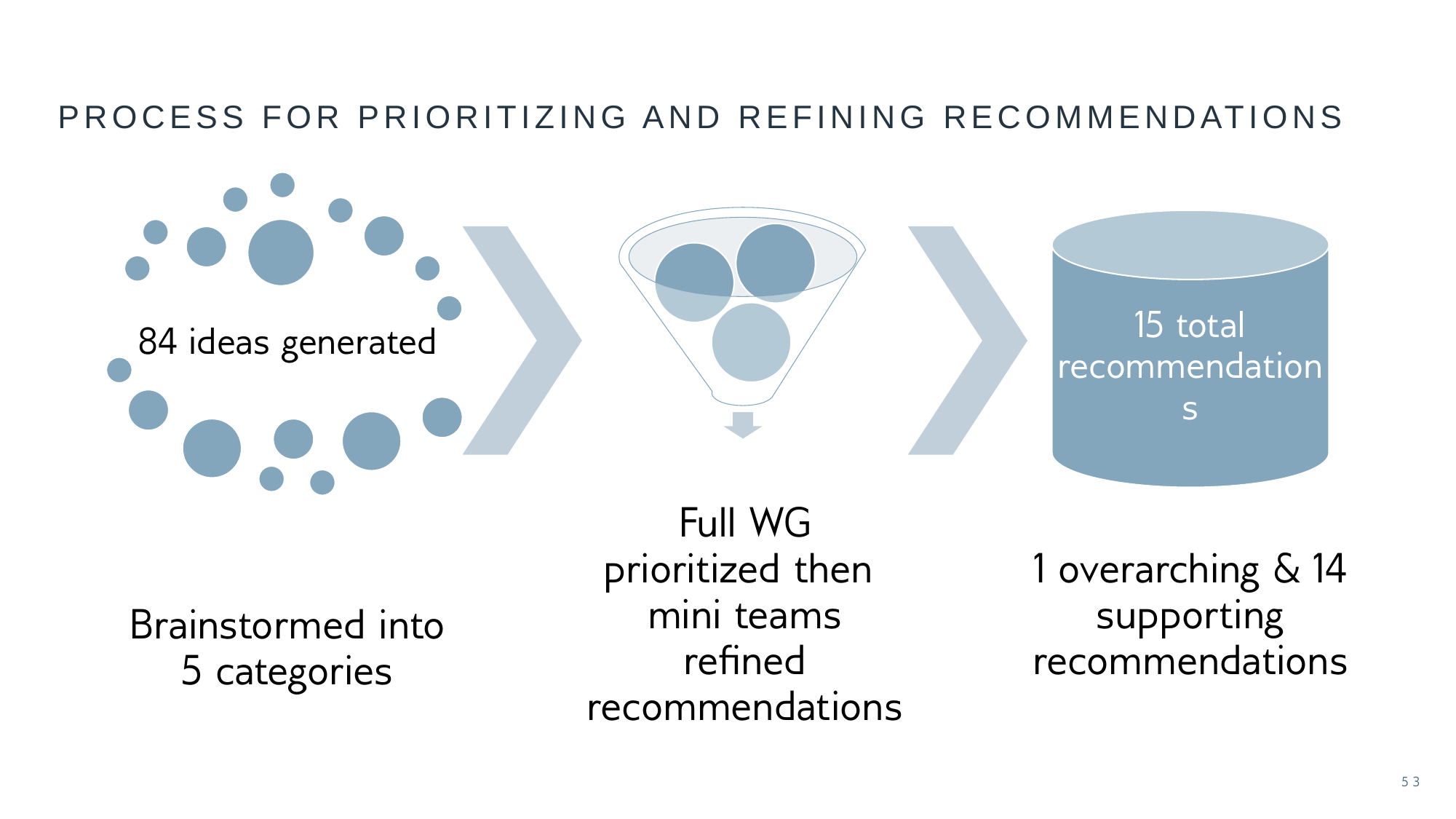

# Process for prioritizing and refining recommendations
84 ideas generated

Brainstormed into 5 categories

Full WG prioritized then  mini teams refined recommendations
15 total recommendations
1 overarching & 14 supporting recommendations

53